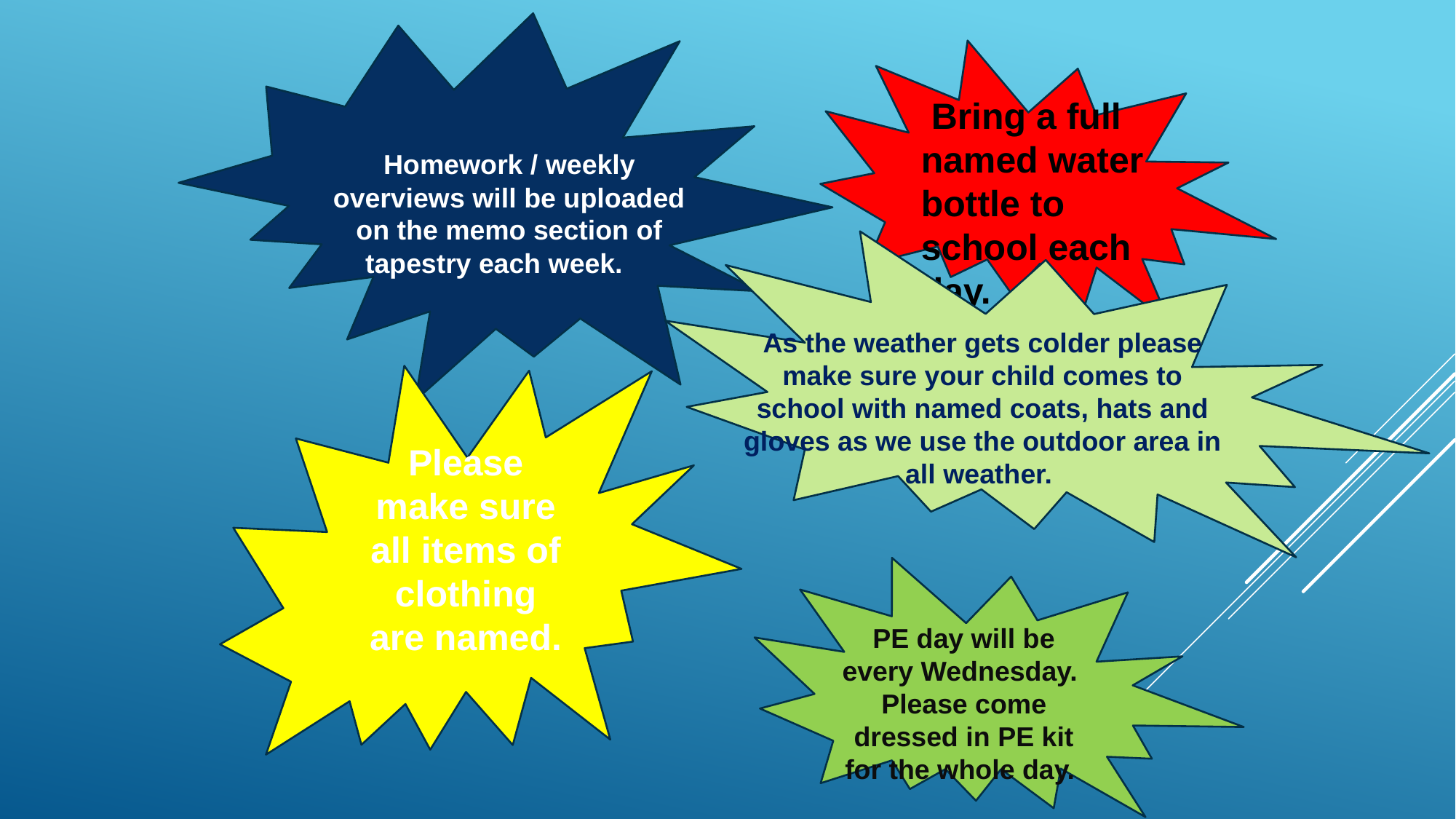

#

 Bring a full named water bottle to school each day.

Homework / weekly overviews will be uploaded on the memo section of tapestry each week.

As the weather gets colder please make sure your child comes to school with named coats, hats and gloves as we use the outdoor area in all weather.

Please make sure all items of clothing are named.

PE day will be every Wednesday.
Please come dressed in PE kit for the whole day.